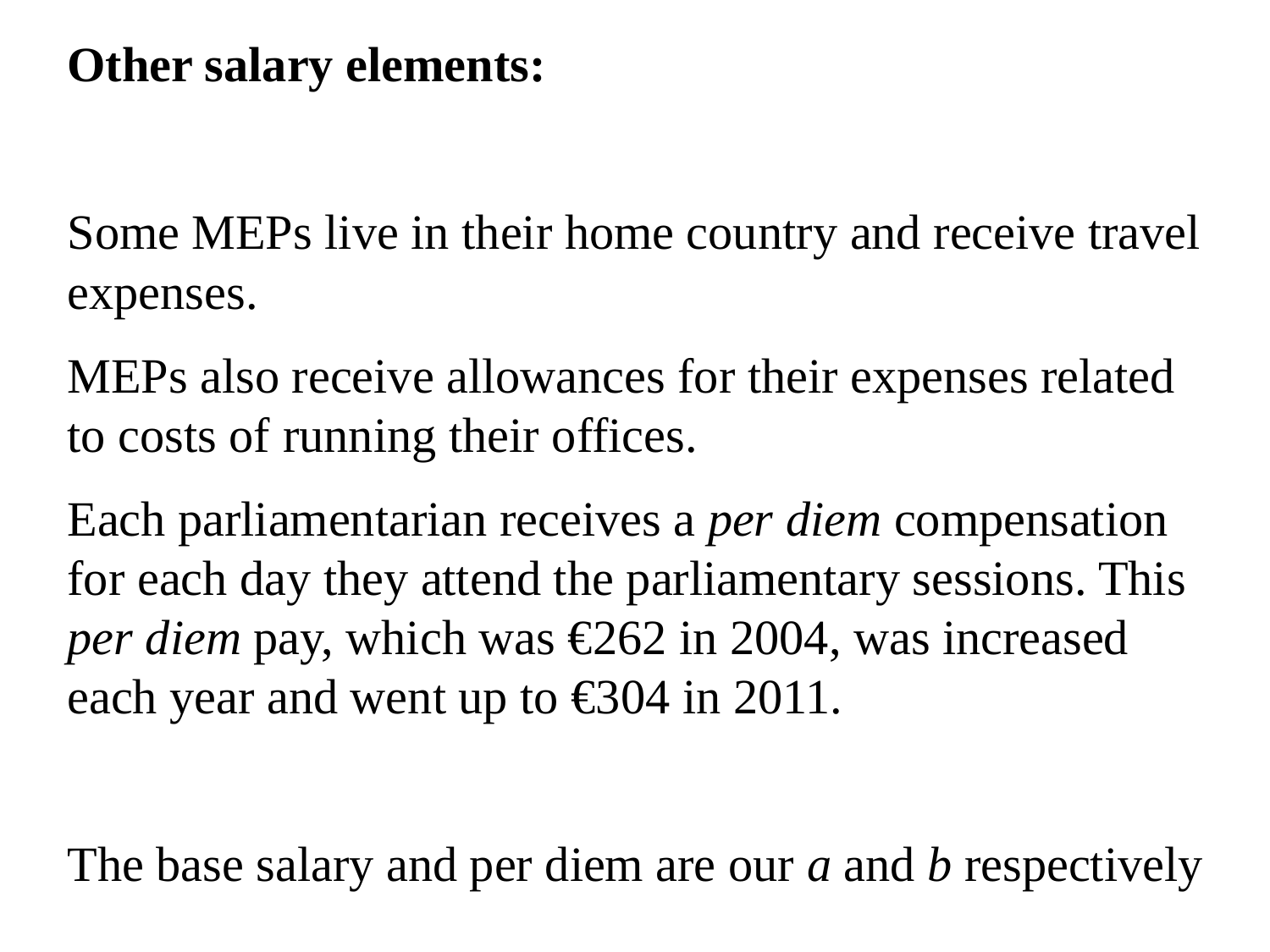

Other salary elements:

Some MEPs live in their home country and receive travel expenses.
MEPs also receive allowances for their expenses related to costs of running their offices.
Each parliamentarian receives a per diem compensation for each day they attend the parliamentary sessions. This per diem pay, which was €262 in 2004, was increased each year and went up to €304 in 2011.

The base salary and per diem are our a and b respectively